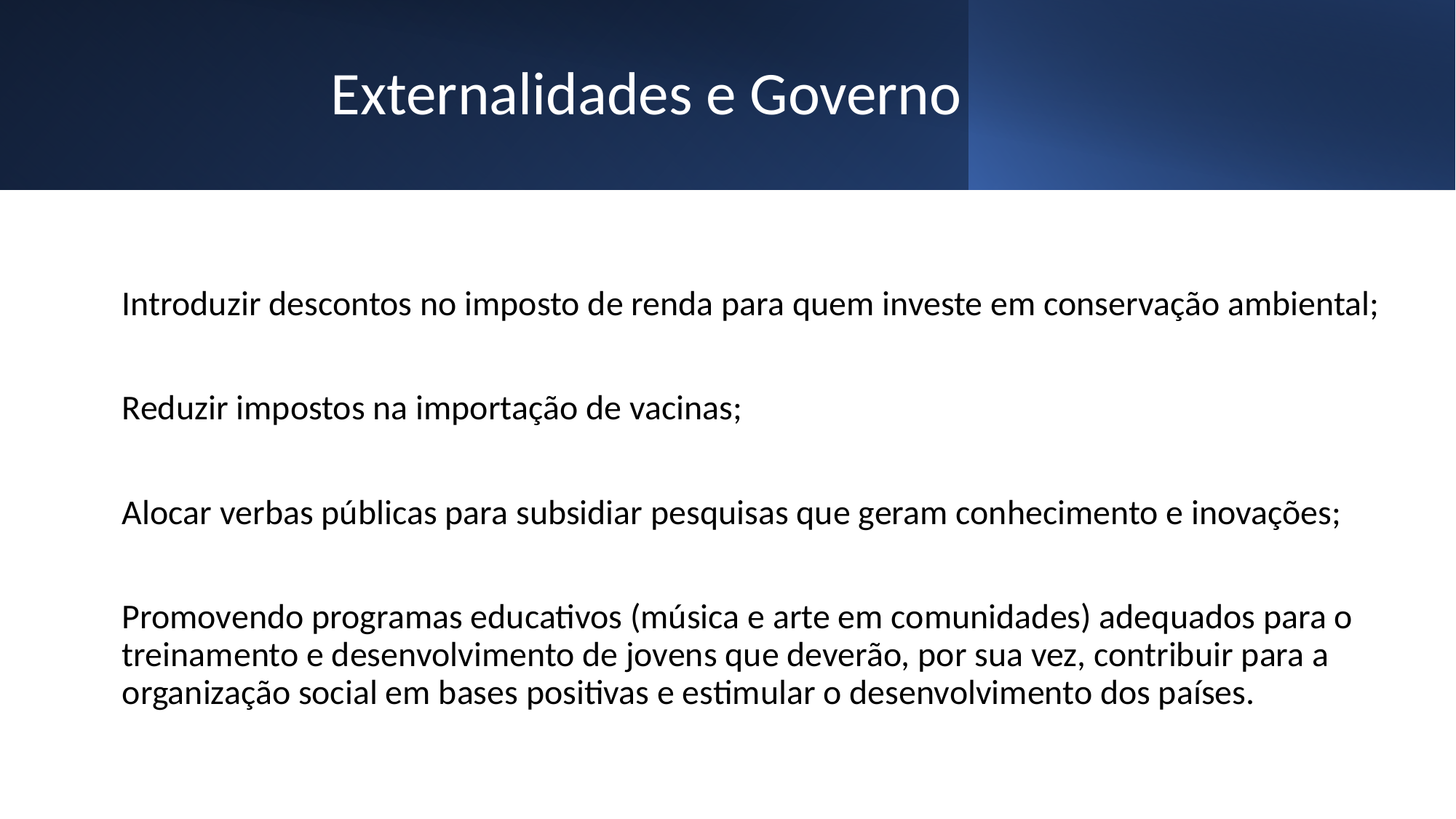

# Externalidades e Governo

Introduzir descontos no imposto de renda para quem investe em conservação ambiental;

Reduzir impostos na importação de vacinas;

Alocar verbas públicas para subsidiar pesquisas que geram conhecimento e inovações;

Promovendo programas educativos (música e arte em comunidades) adequados para o treinamento e desenvolvimento de jovens que deverão, por sua vez, contribuir para a organização social em bases positivas e estimular o desenvolvimento dos países.